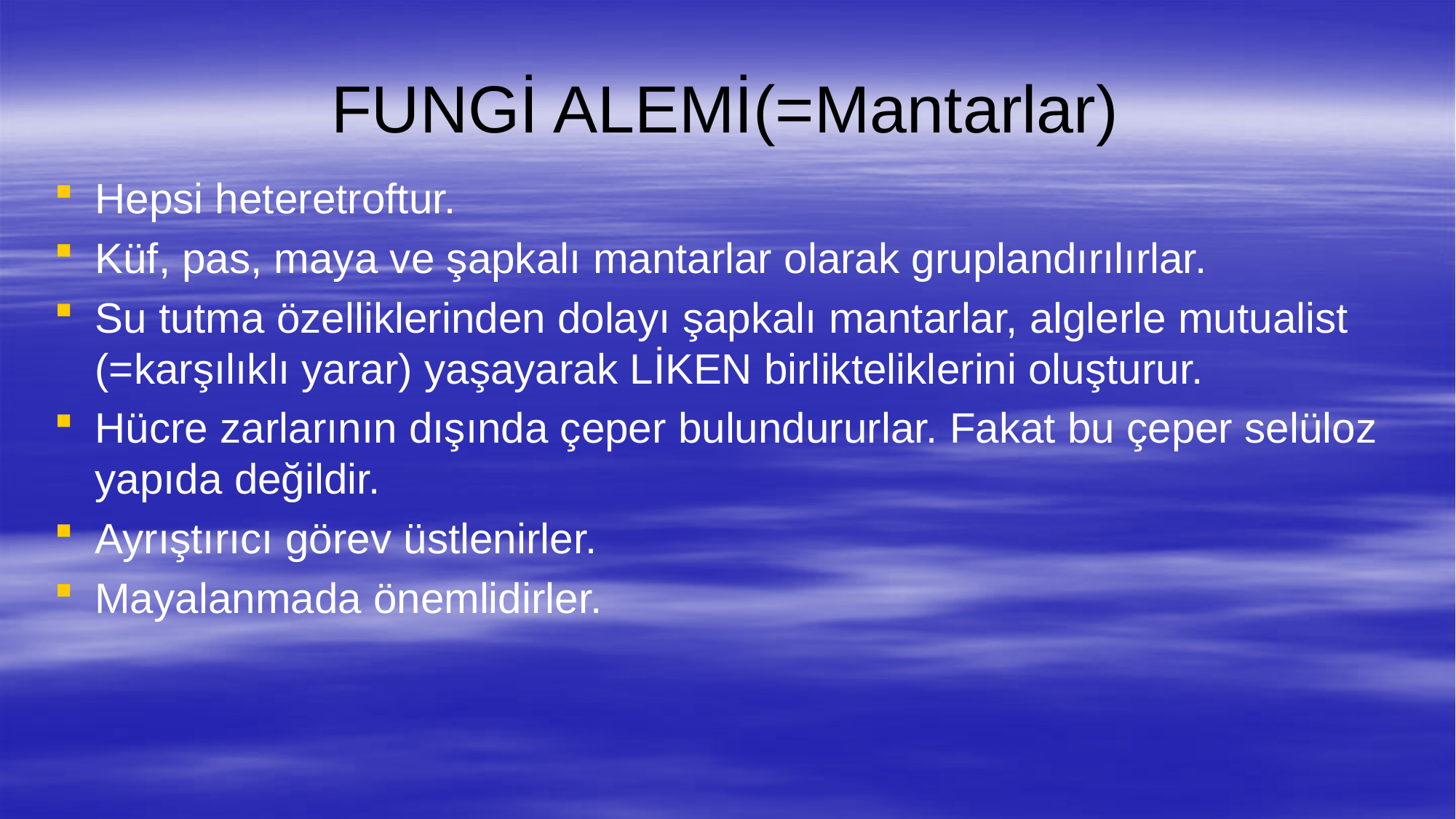

# FUNGİ ALEMİ(=Mantarlar)
Hepsi heteretroftur.
Küf, pas, maya ve şapkalı mantarlar olarak gruplandırılırlar.
Su tutma özelliklerinden dolayı şapkalı mantarlar, alglerle mutualist (=karşılıklı yarar) yaşayarak LİKEN birlikteliklerini oluşturur.
Hücre zarlarının dışında çeper bulundururlar. Fakat bu çeper selüloz yapıda değildir.
Ayrıştırıcı görev üstlenirler.
Mayalanmada önemlidirler.